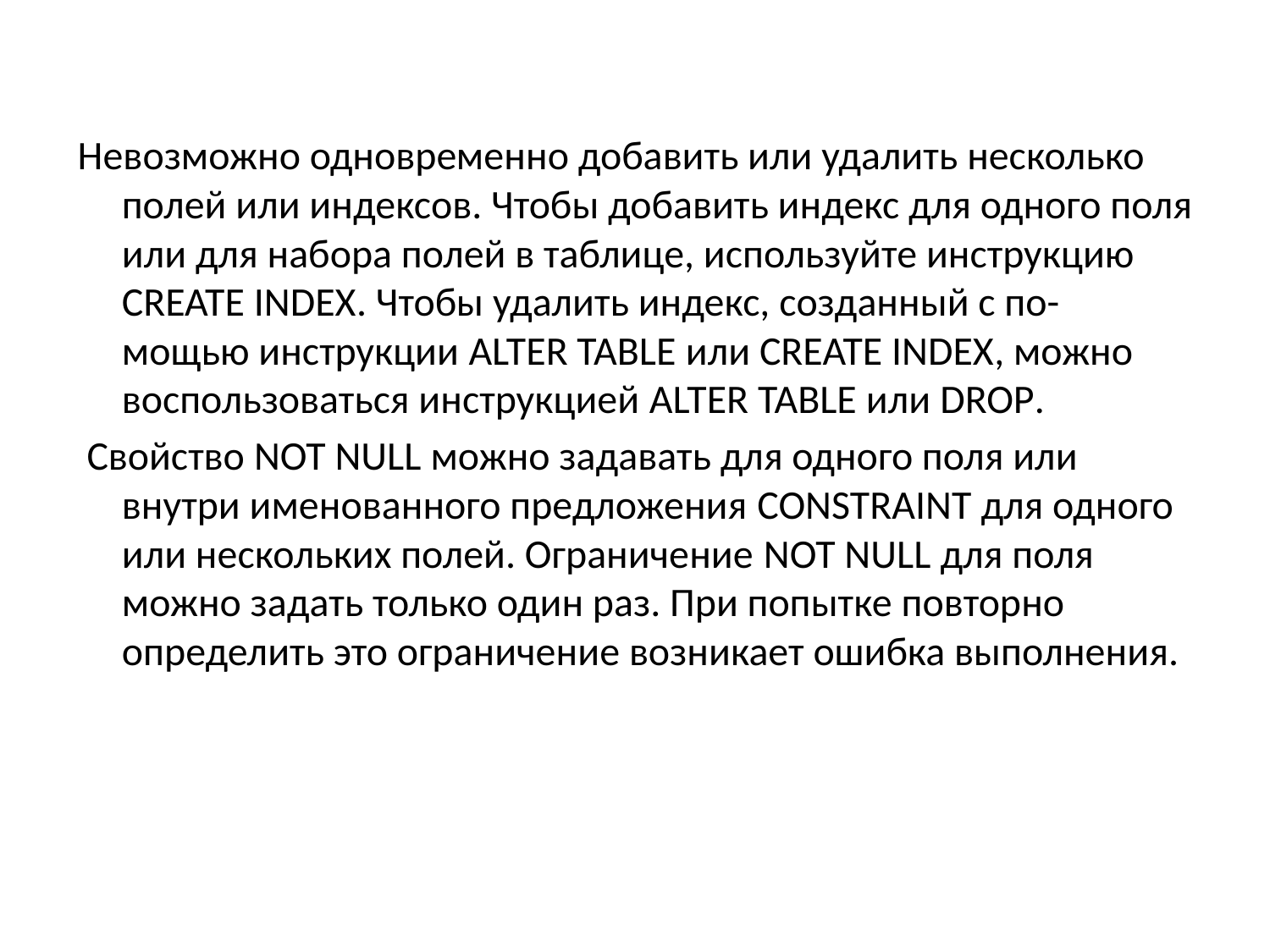

Невозможно одновременно добавить или удалить несколько полей или индексов. Чтобы добавить индекс для одного поля или для набора полей в таблице, используйте инструкцию CREATE INDEX. Чтобы удалить индекс, созданный с по- мощью инструкции ALTER TABLE или CREATE INDEX, можно воспользоваться инструкцией ALTER TABLE или DROP.
 Свойство NOT NULL можно задавать для одного поля или внутри именованного предложения CONSTRAINT для одного или нескольких полей. Ограничение NOT NULL для поля можно задать только один раз. При попытке повторно определить это ограничение возникает ошибка выполнения.